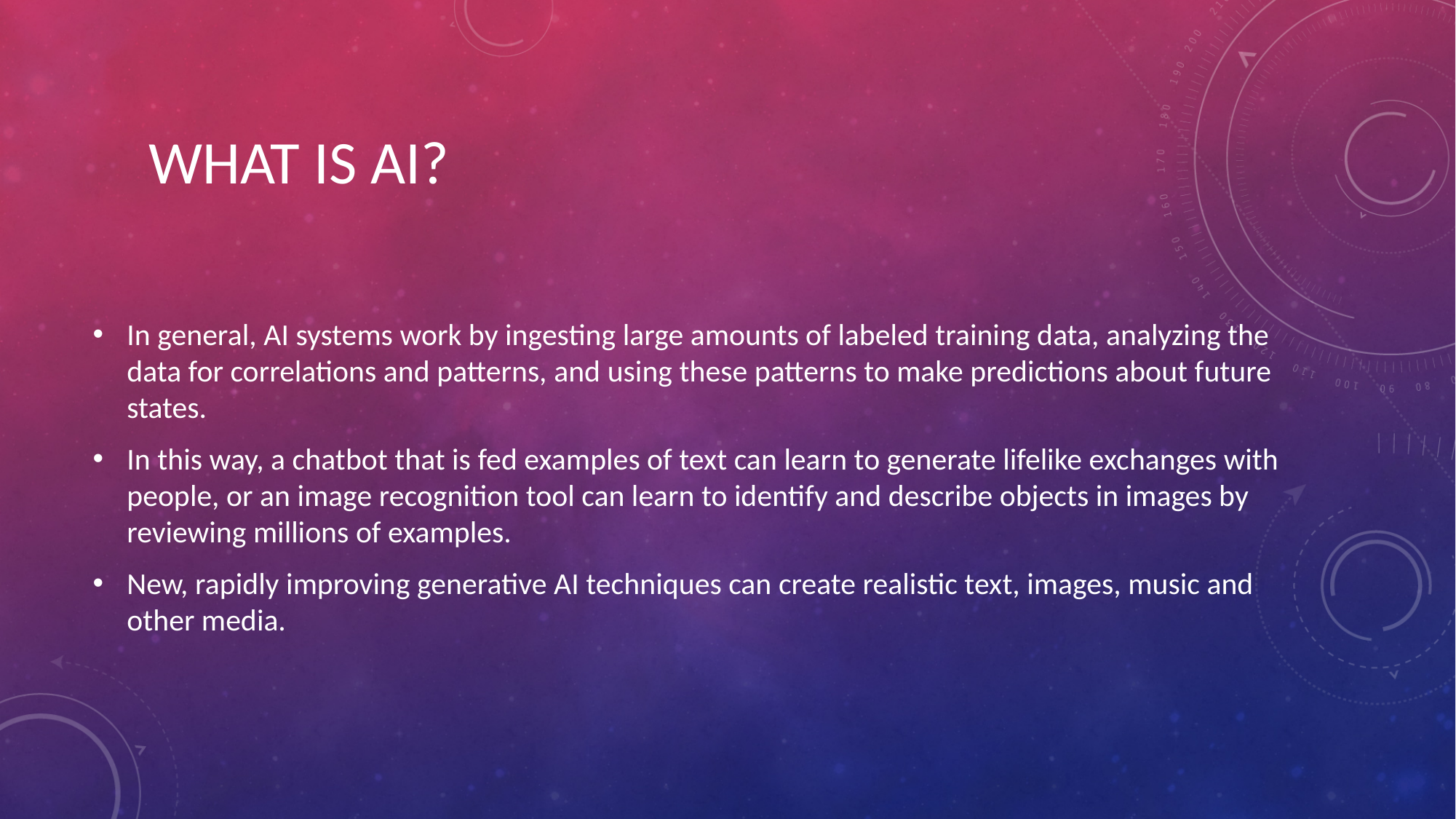

# What is AI?
In general, AI systems work by ingesting large amounts of labeled training data, analyzing the data for correlations and patterns, and using these patterns to make predictions about future states.
In this way, a chatbot that is fed examples of text can learn to generate lifelike exchanges with people, or an image recognition tool can learn to identify and describe objects in images by reviewing millions of examples.
New, rapidly improving generative AI techniques can create realistic text, images, music and other media.